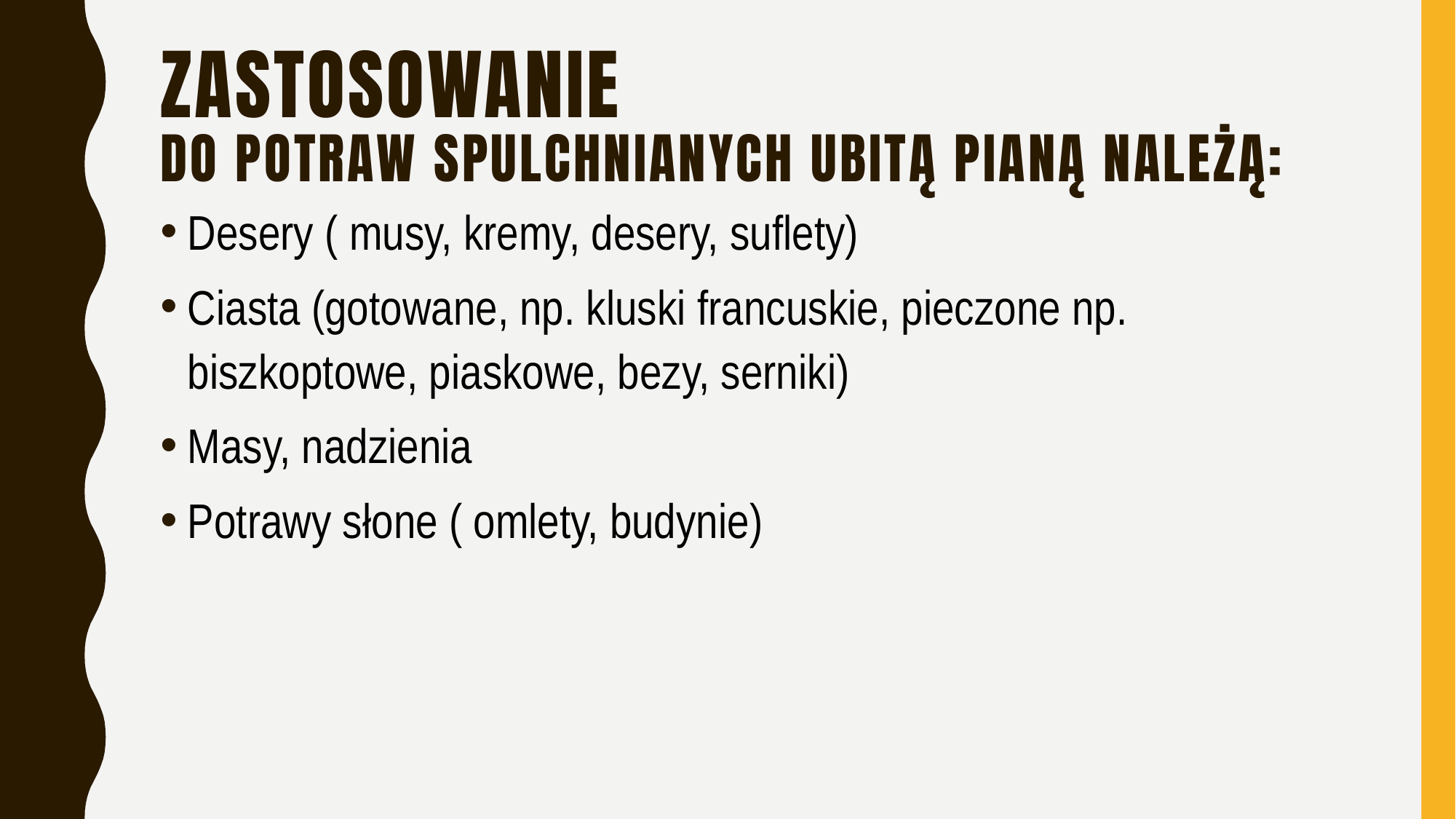

# Zastosowanie do potraw spulchnianych ubitą pianą należą:
Desery ( musy, kremy, desery, suflety)
Ciasta (gotowane, np. kluski francuskie, pieczone np. biszkoptowe, piaskowe, bezy, serniki)
Masy, nadzienia
Potrawy słone ( omlety, budynie)